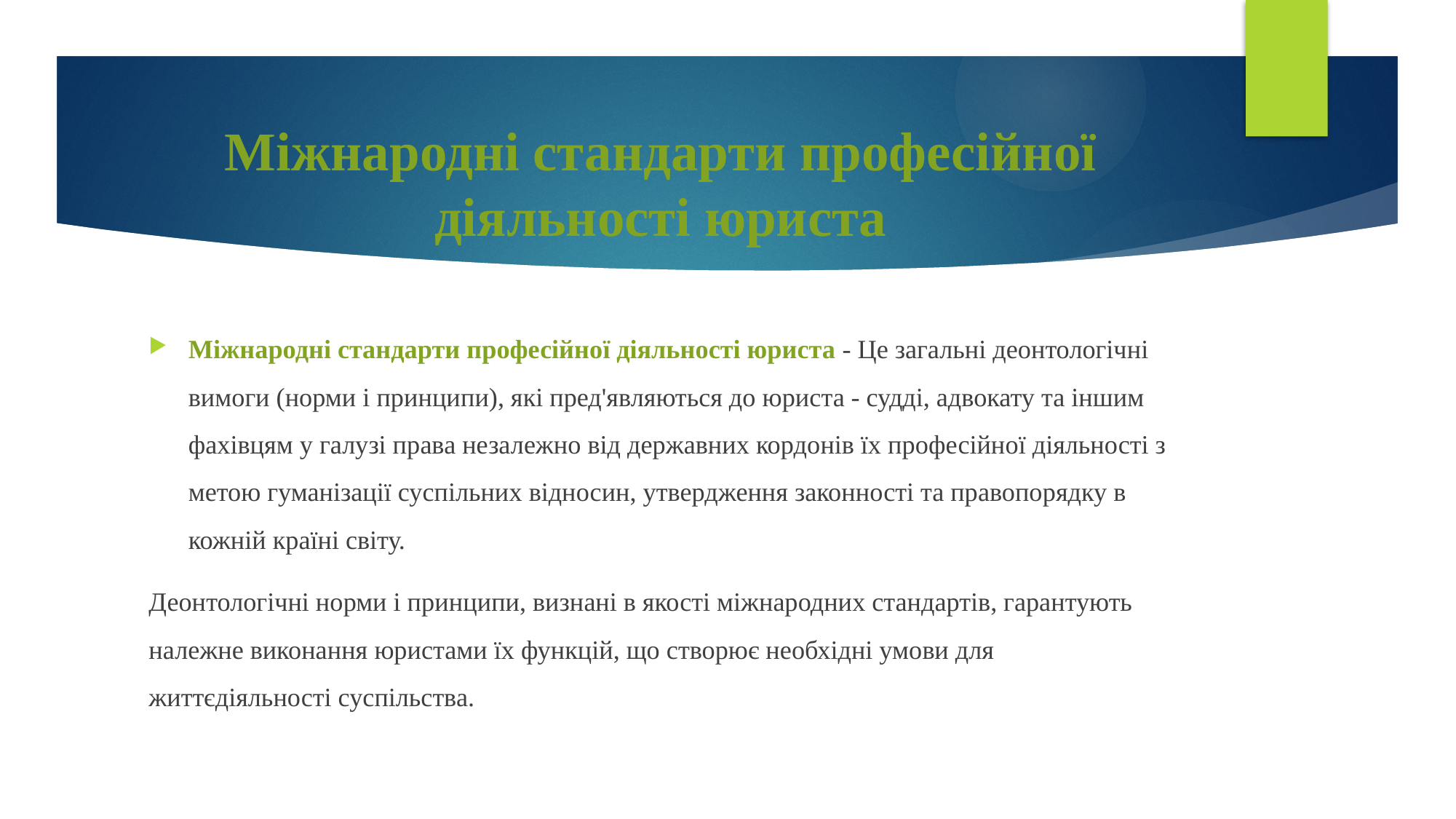

# Міжнародні стандарти професійної діяльності юриста
Міжнародні стандарти професійної діяльності юриста - Це загальні деонтологічні вимоги (норми і принципи), які пред'являються до юриста - судді, адвокату та іншим фахівцям у галузі права незалежно від державних кордонів їх професійної діяльності з метою гуманізації суспільних відносин, утвердження законності та правопорядку в кожній країні світу.
Деонтологічні норми і принципи, визнані в якості міжнародних стандартів, гарантують належне виконання юристами їх функцій, що створює необхідні умови для життєдіяльності суспільства.